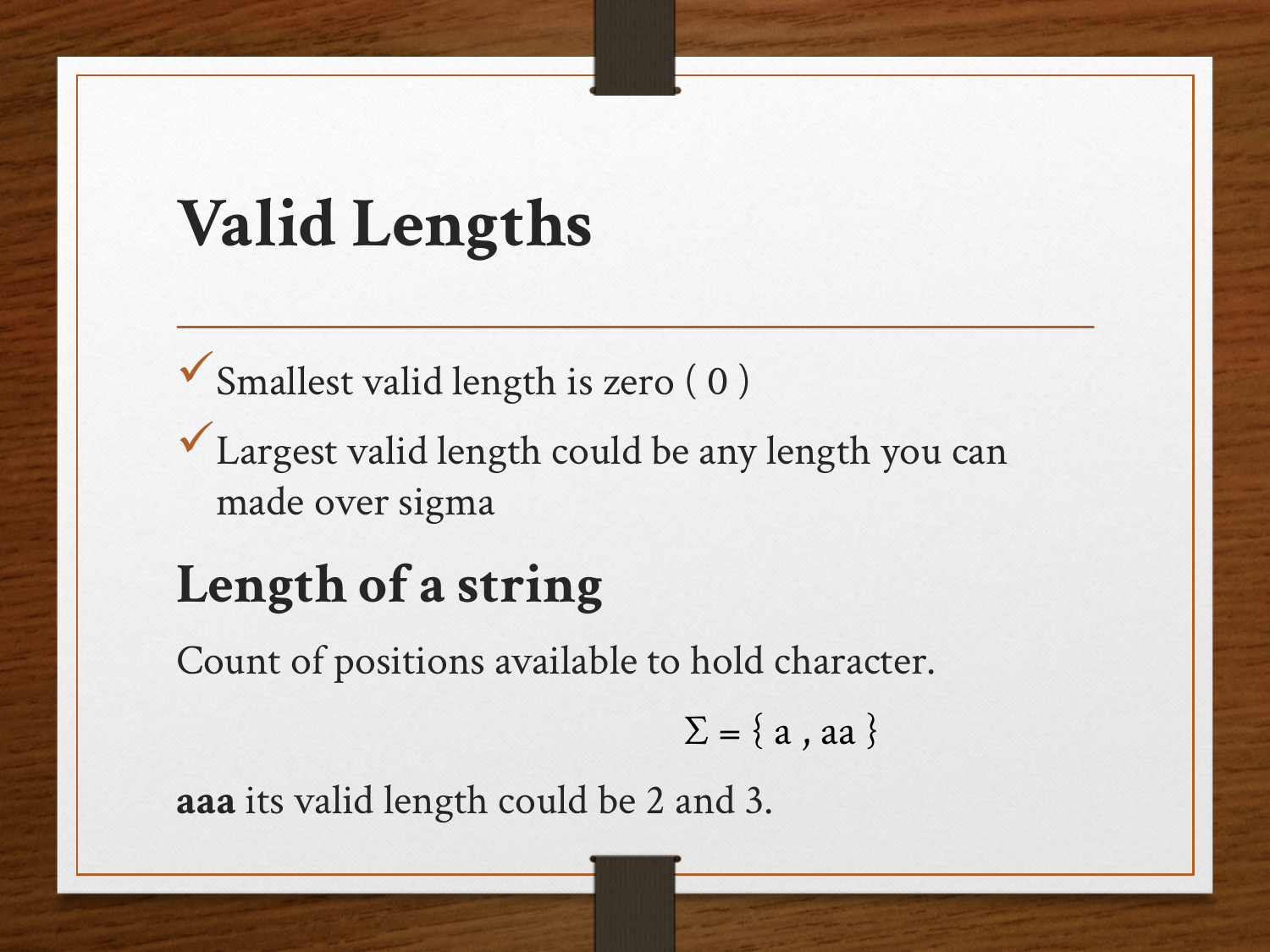

# Valid Lengths
Smallest valid length is zero ( 0 )
Largest valid length could be any length you can made over sigma
Length of a string
Count of positions available to hold character.
 				∑ = { a , aa }
aaa its valid length could be 2 and 3.